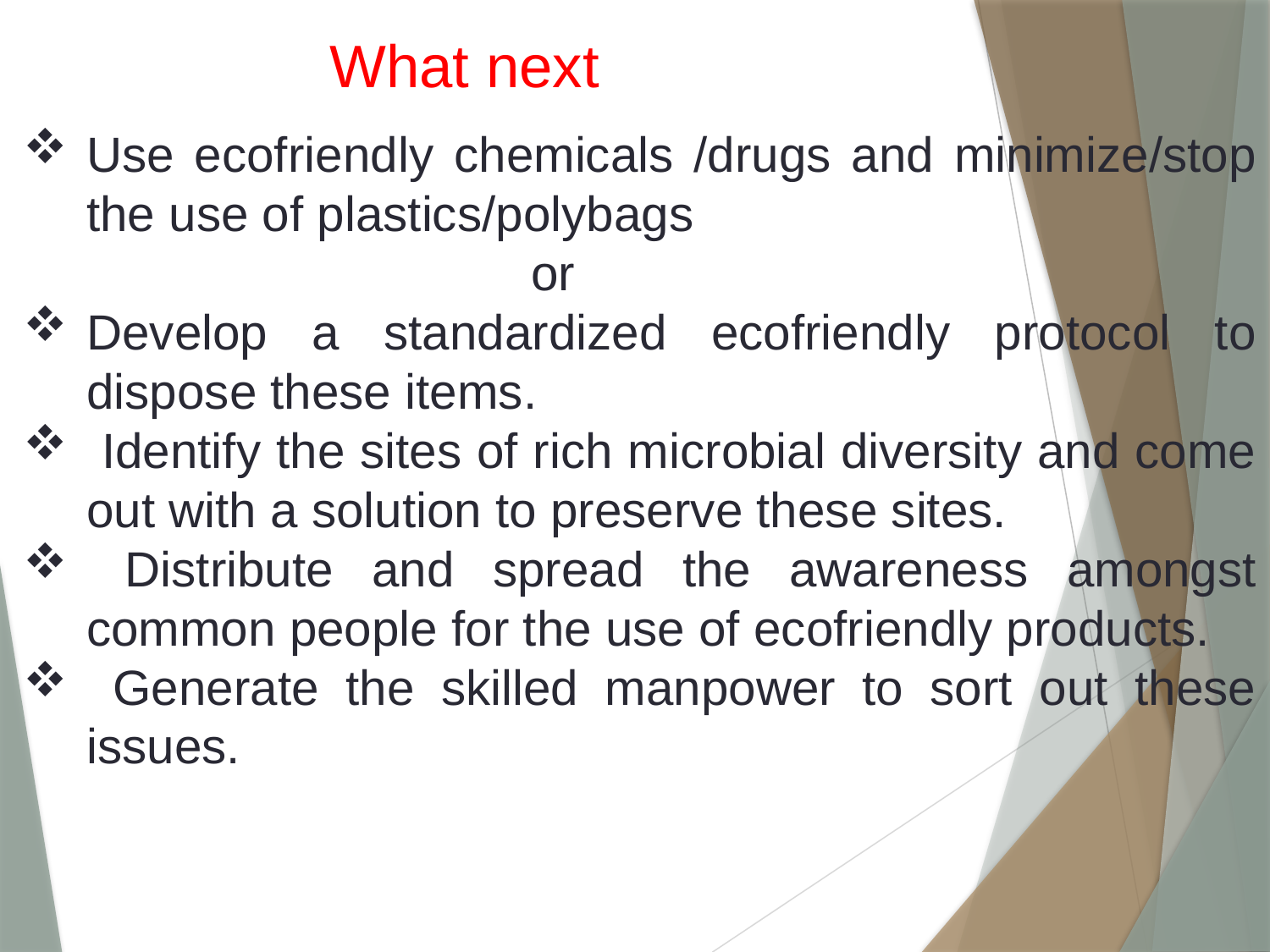

What next
Use ecofriendly chemicals /drugs and minimize/stop the use of plastics/polybags
				or
Develop a standardized ecofriendly protocol to dispose these items.
 Identify the sites of rich microbial diversity and come out with a solution to preserve these sites.
 Distribute and spread the awareness amongst common people for the use of ecofriendly products.
 Generate the skilled manpower to sort out these issues.